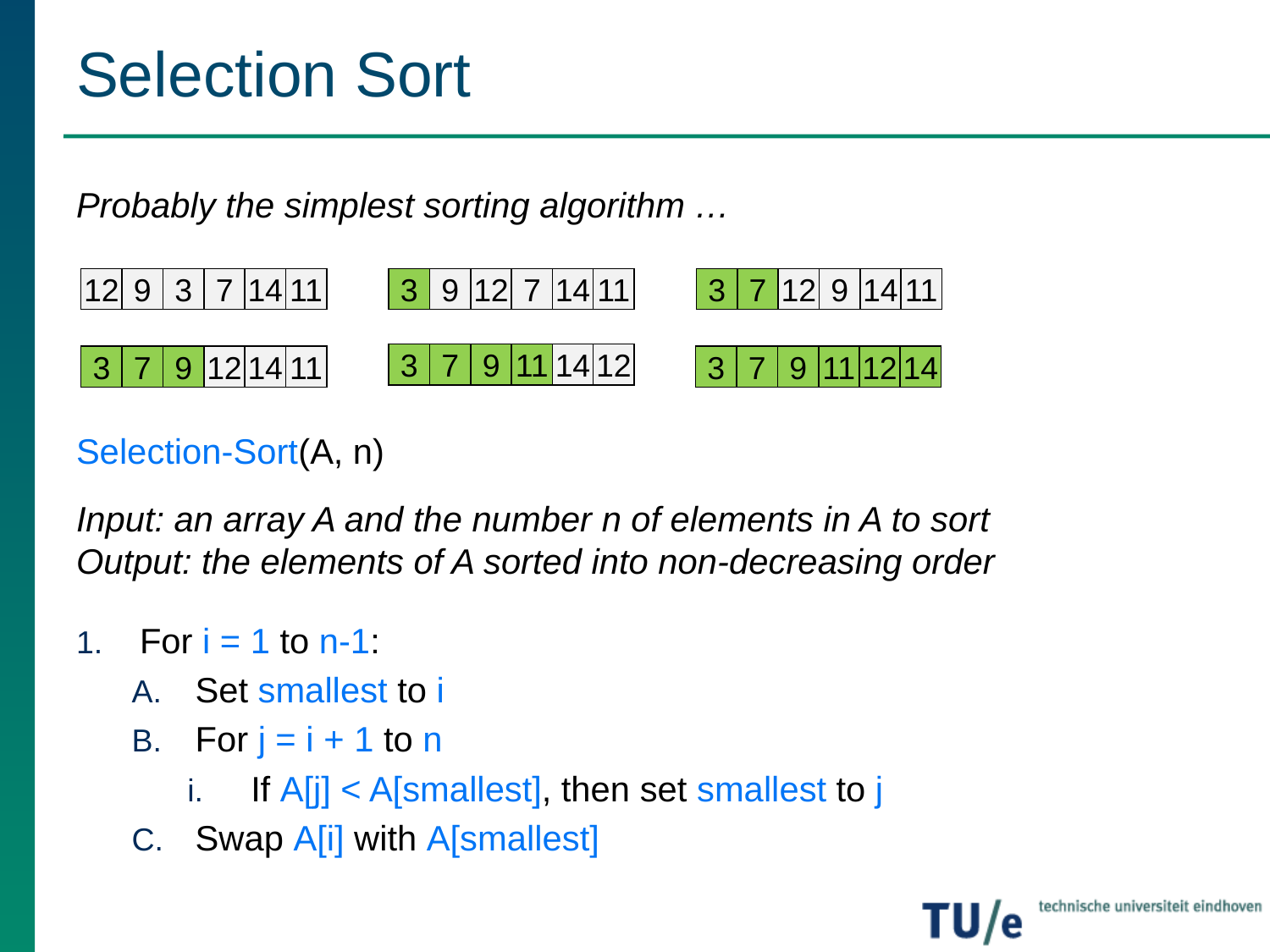

# Selection Sort
Probably the simplest sorting algorithm …

Selection-Sort(A, n)

Input: an array A and the number n of elements in A to sort
Output: the elements of A sorted into non-decreasing order

For i = 1 to n-1:
Set smallest to i
For j = i + 1 to n
If A[j] < A[smallest], then set smallest to j
Swap A[i] with A[smallest]
12
9
3
7
14
11
3
9
12
7
14
11
3
7
12
9
14
11
3
7
9
11
14
12
3
7
9
12
14
11
3
7
9
11
12
14